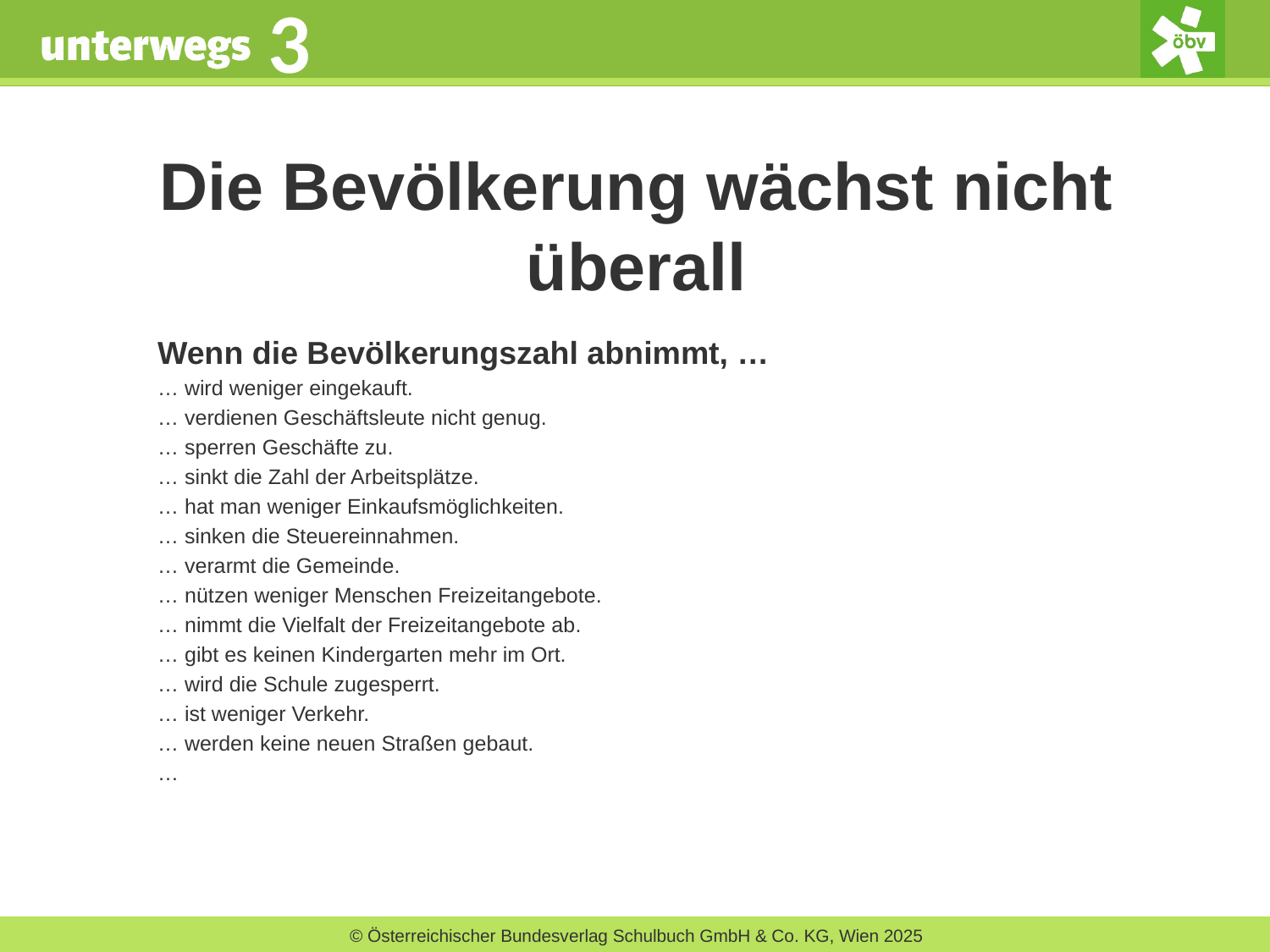

# Die Bevölkerung wächst nicht überall
Wenn die Bevölkerungszahl abnimmt, …
… wird weniger eingekauft.
… verdienen Geschäftsleute nicht genug.
… sperren Geschäfte zu.
… sinkt die Zahl der Arbeitsplätze.
… hat man weniger Einkaufsmöglichkeiten.
… sinken die Steuereinnahmen.
… verarmt die Gemeinde.
… nützen weniger Menschen Freizeitangebote.
… nimmt die Vielfalt der Freizeitangebote ab.
… gibt es keinen Kindergarten mehr im Ort.
… wird die Schule zugesperrt.
… ist weniger Verkehr.
… werden keine neuen Straßen gebaut.
…